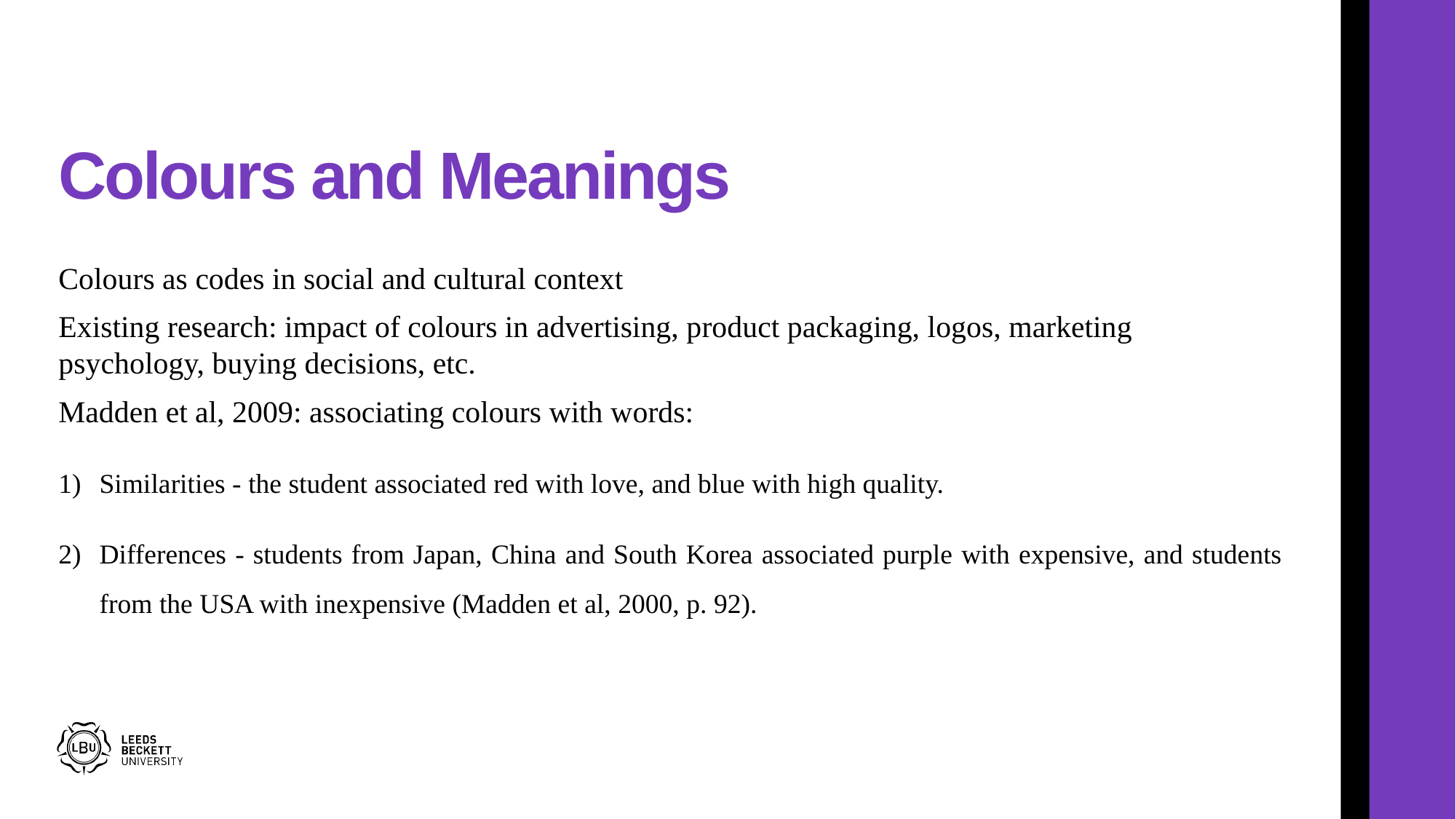

# Colours and Meanings
Colours as codes in social and cultural context
Existing research: impact of colours in advertising, product packaging, logos, marketing psychology, buying decisions, etc.
Madden et al, 2009: associating colours with words:
Similarities - the student associated red with love, and blue with high quality.
Differences - students from Japan, China and South Korea associated purple with expensive, and students from the USA with inexpensive (Madden et al, 2000, p. 92).